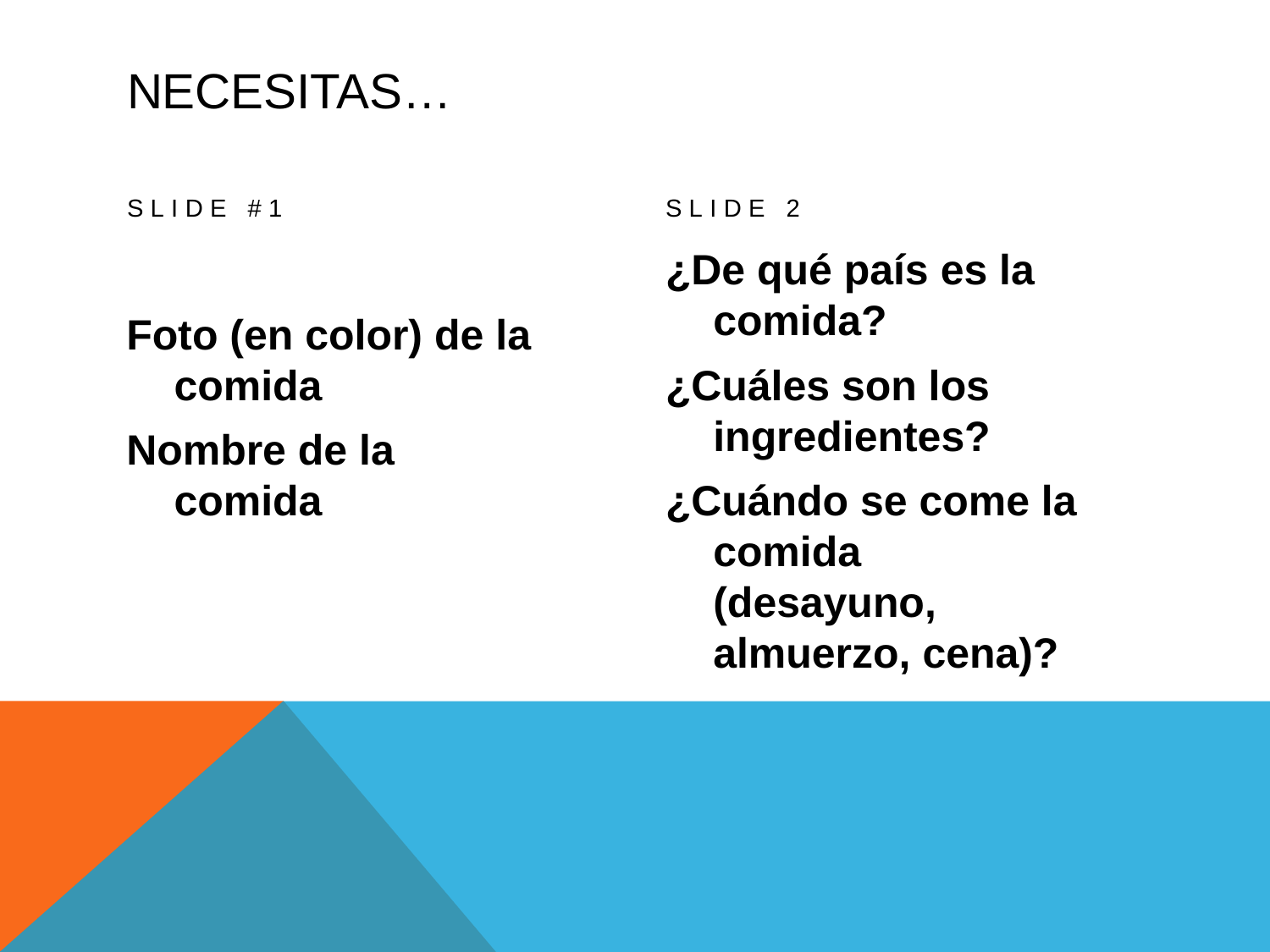

# Necesitas…
Slide #1
Slide 2

Foto (en color) de la comida
Nombre de la comida
¿De qué país es la comida?
¿Cuáles son los ingredientes?
¿Cuándo se come la comida (desayuno, almuerzo, cena)?